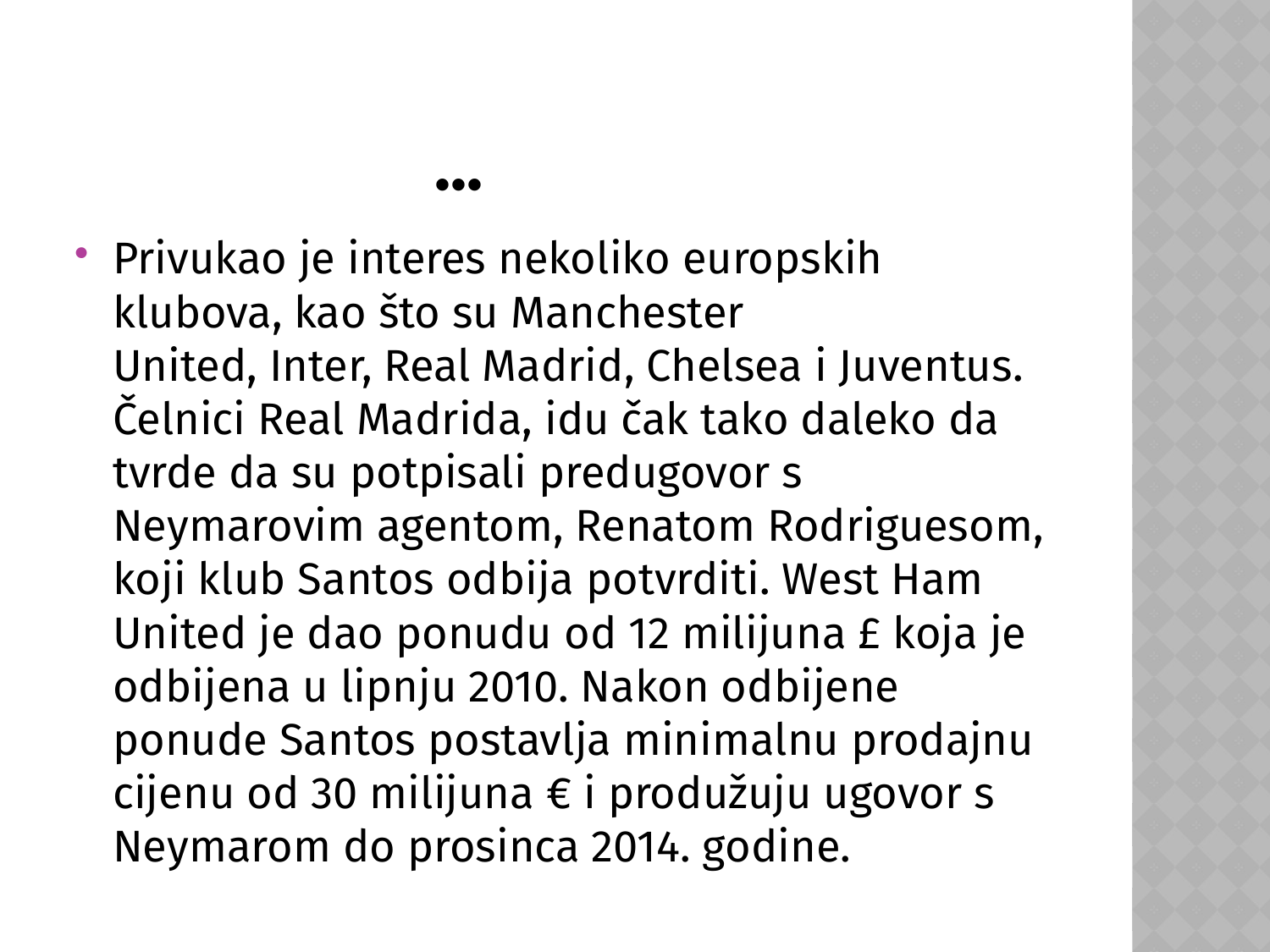

# ...
Privukao je interes nekoliko europskih klubova, kao što su Manchester United, Inter, Real Madrid, Chelsea i Juventus. Čelnici Real Madrida, idu čak tako daleko da tvrde da su potpisali predugovor s Neymarovim agentom, Renatom Rodriguesom, koji klub Santos odbija potvrditi. West Ham United je dao ponudu od 12 milijuna £ koja je odbijena u lipnju 2010. Nakon odbijene ponude Santos postavlja minimalnu prodajnu cijenu od 30 milijuna € i produžuju ugovor s Neymarom do prosinca 2014. godine.